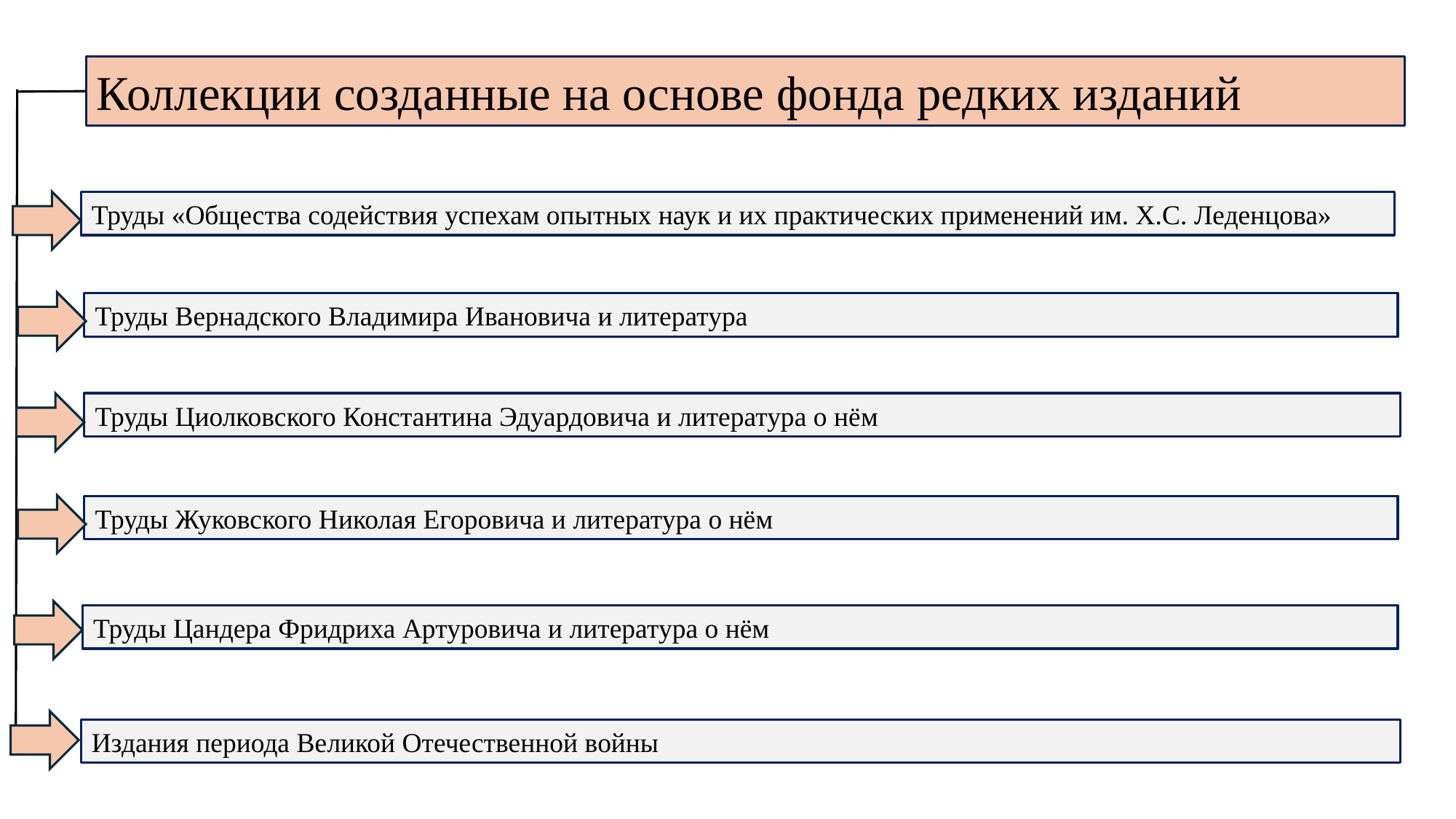

Коллекции созданные на основе фонда редких изданий

Труды «Общества содействия успехам опытных наук и их практических применений им. Х.С. Леденцова»

Труды Вернадского Владимира Ивановича и литература
Труды Циолковского Константина Эдуардовича и литература о нём

Труды Жуковского Николая Егоровича и литература о нём

Труды Цандера Фридриха Артуровича и литература о нём

Издания периода Великой Отечественной войны